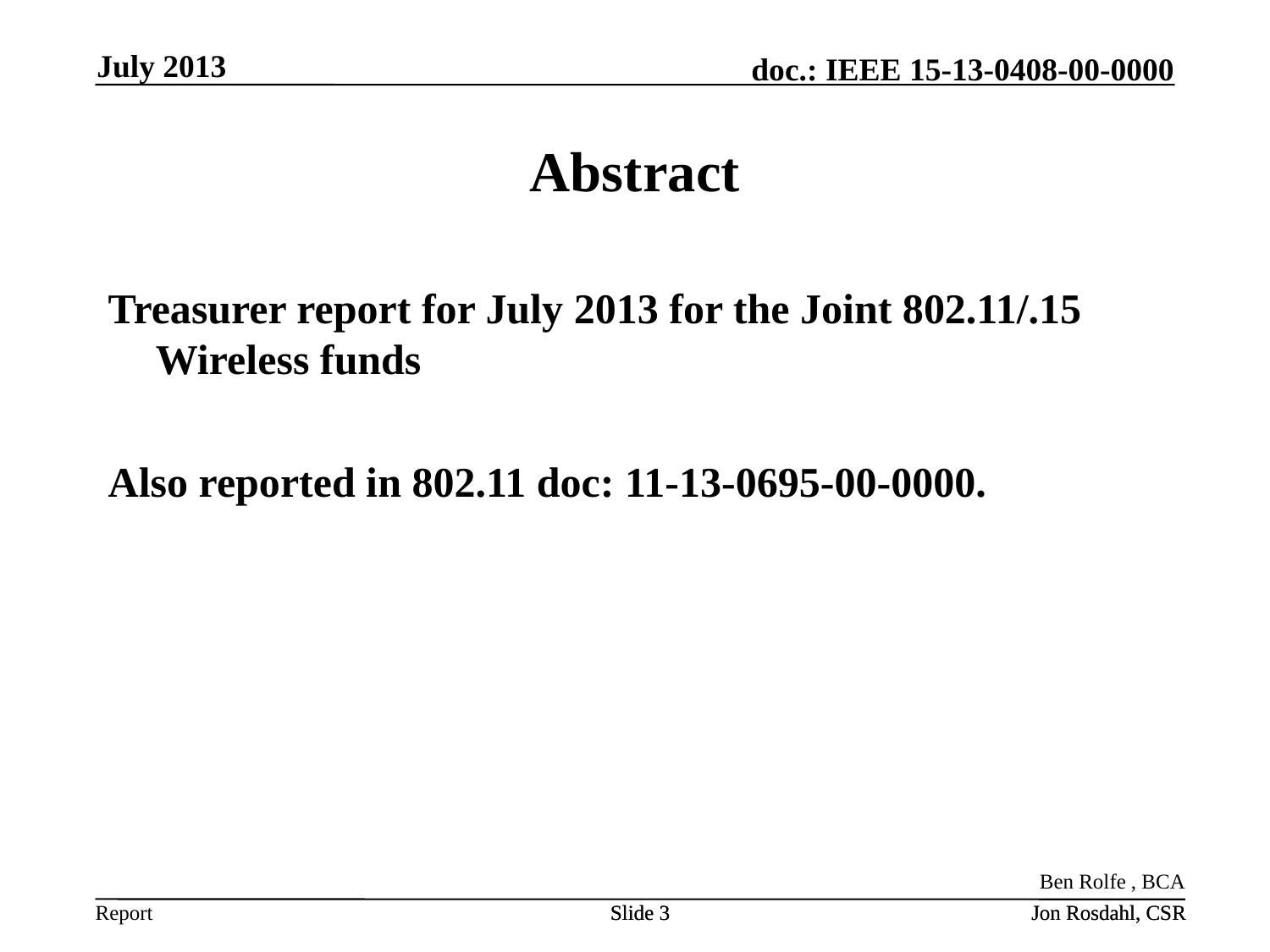

July 2013
# Abstract
Treasurer report for July 2013 for the Joint 802.11/.15 Wireless funds

Also reported in 802.11 doc: 11-13-0695-00-0000.

Ben Rolfe , BCA
Slide 3
Slide 3
Jon Rosdahl, CSR
Jon Rosdahl, CSR